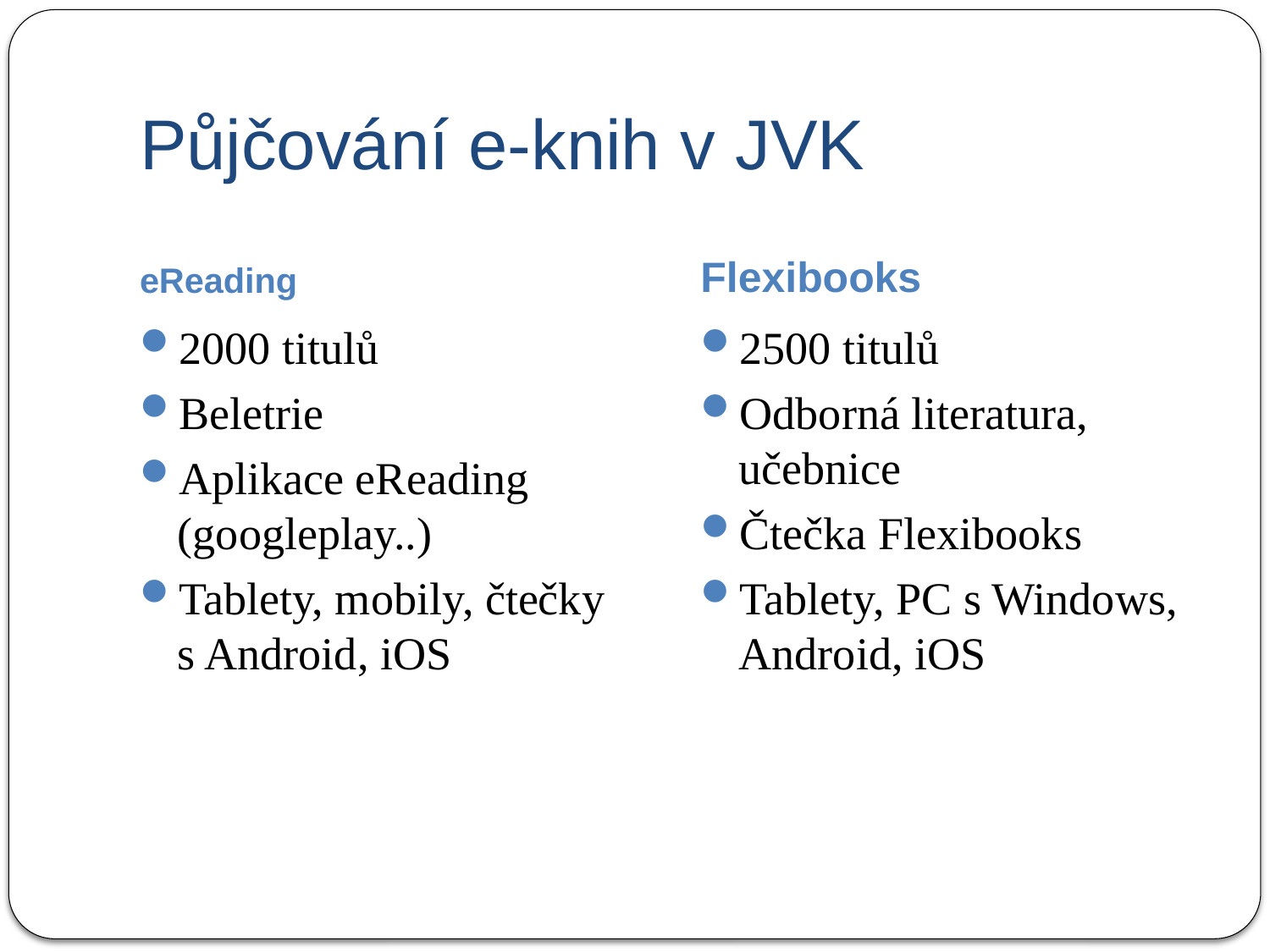

# Půjčování e-knih v JVK

eReading

Flexibooks
2000 titulů
Beletrie
Aplikace eReading (googleplay..)
Tablety, mobily, čtečky s Android, iOS

2500 titulů
Odborná literatura, učebnice
Čtečka Flexibooks
Tablety, PC s Windows, Android, iOS